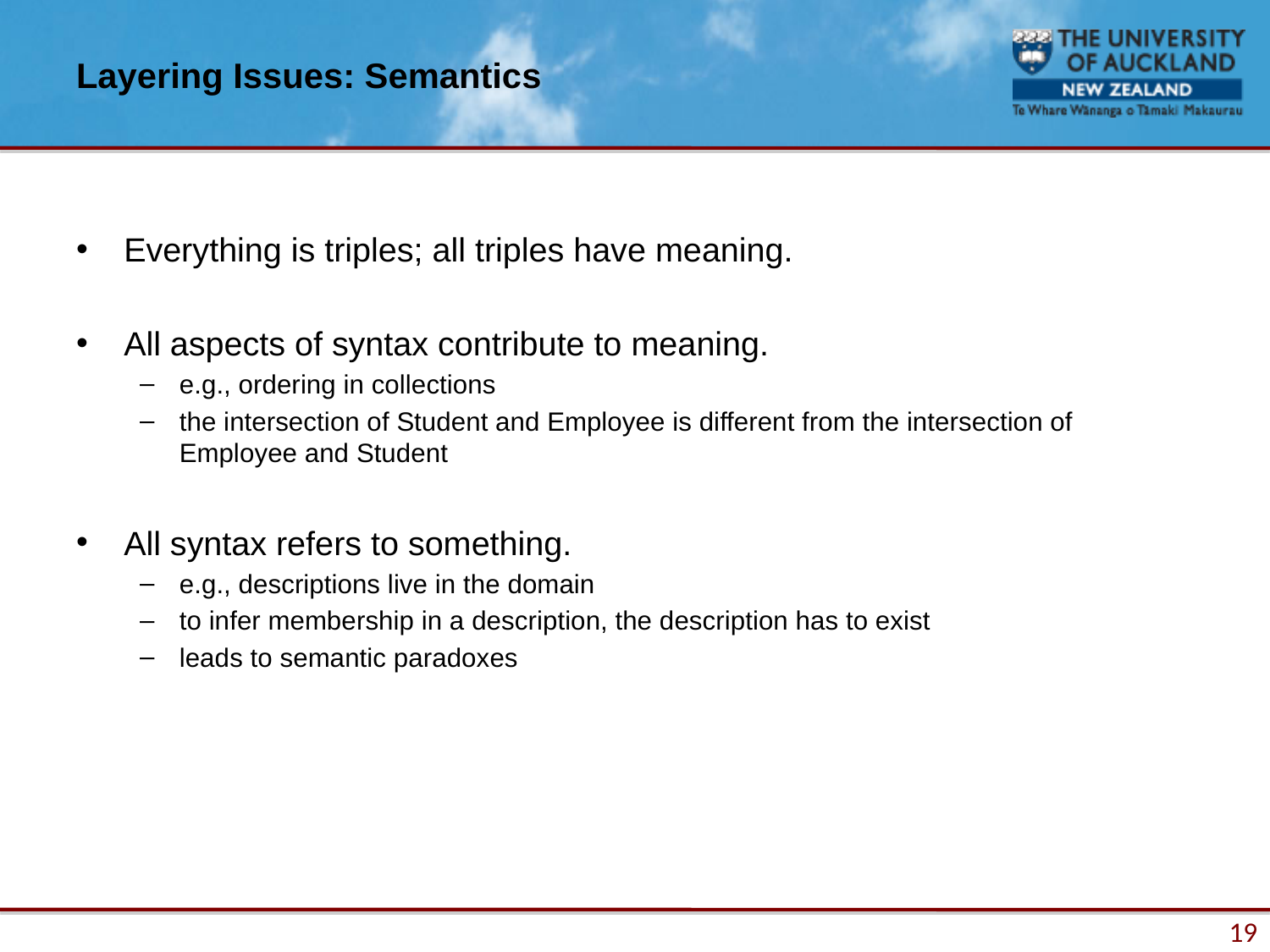

# Layering Issues: Semantics
Everything is triples; all triples have meaning.

All aspects of syntax contribute to meaning.
e.g., ordering in collections
the intersection of Student and Employee is different from the intersection of Employee and Student

All syntax refers to something.
e.g., descriptions live in the domain
to infer membership in a description, the description has to exist
leads to semantic paradoxes